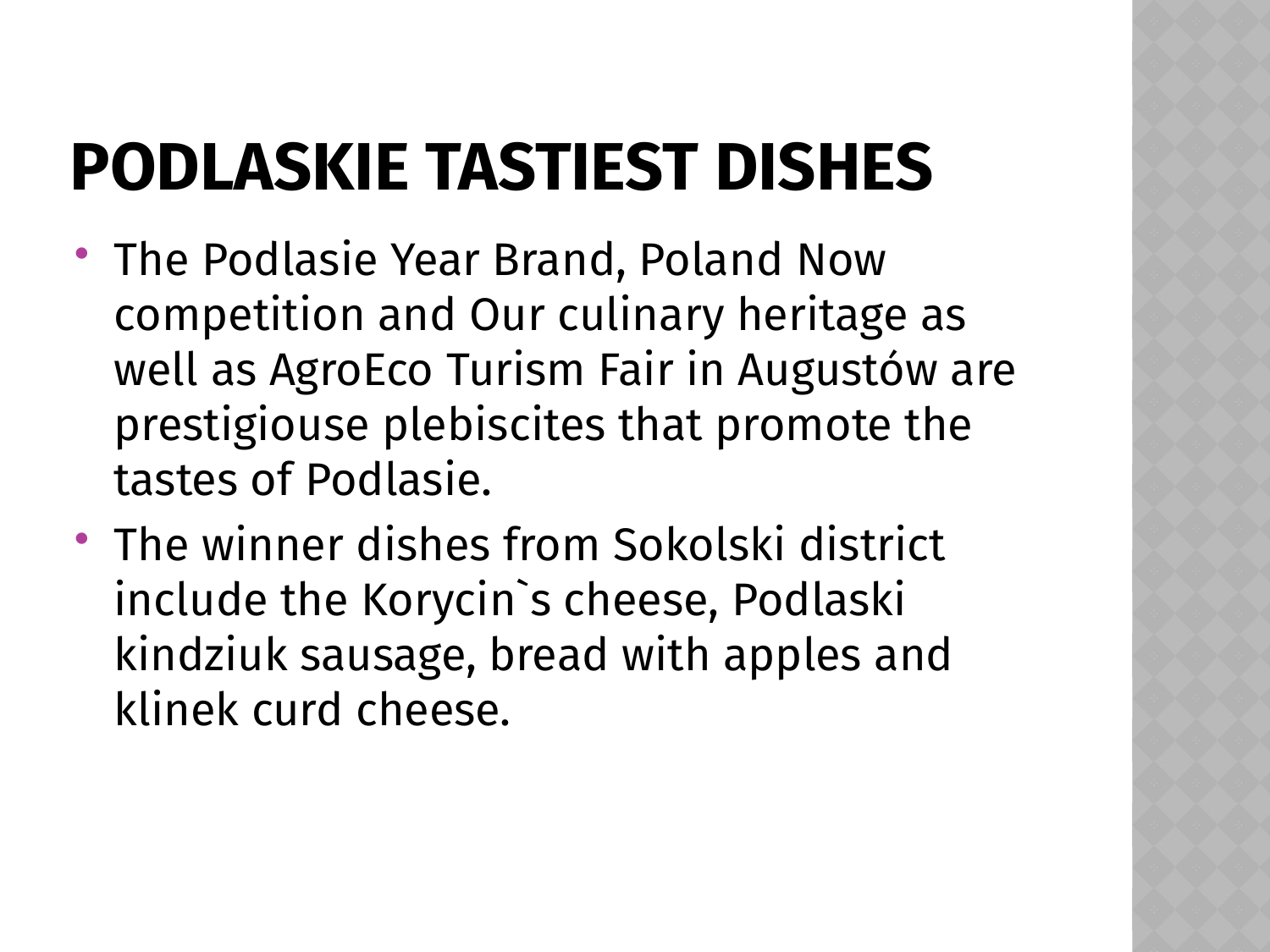

# Podlaskie tastiest dishes
The Podlasie Year Brand, Poland Now competition and Our culinary heritage as well as AgroEco Turism Fair in Augustów are prestigiouse plebiscites that promote the tastes of Podlasie.
The winner dishes from Sokolski district include the Korycin`s cheese, Podlaski kindziuk sausage, bread with apples and klinek curd cheese.